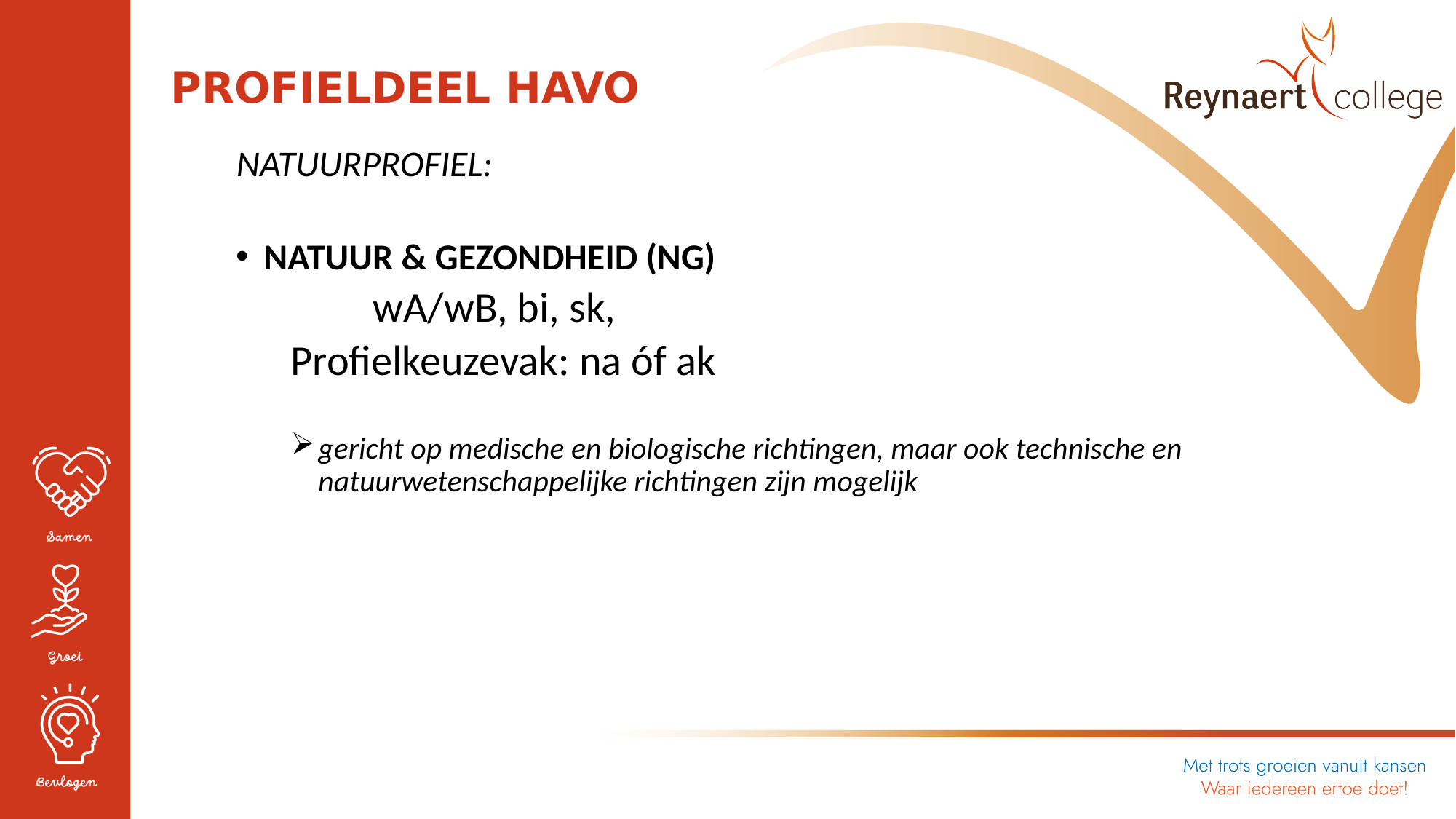

PROFIELDEEL HAVO
NATUURPROFIEL:

NATUUR & GEZONDHEID (NG)
		wA/wB, bi, sk,
Profielkeuzevak: na óf ak

gericht op medische en biologische richtingen, maar ook technische en natuurwetenschappelijke richtingen zijn mogelijk